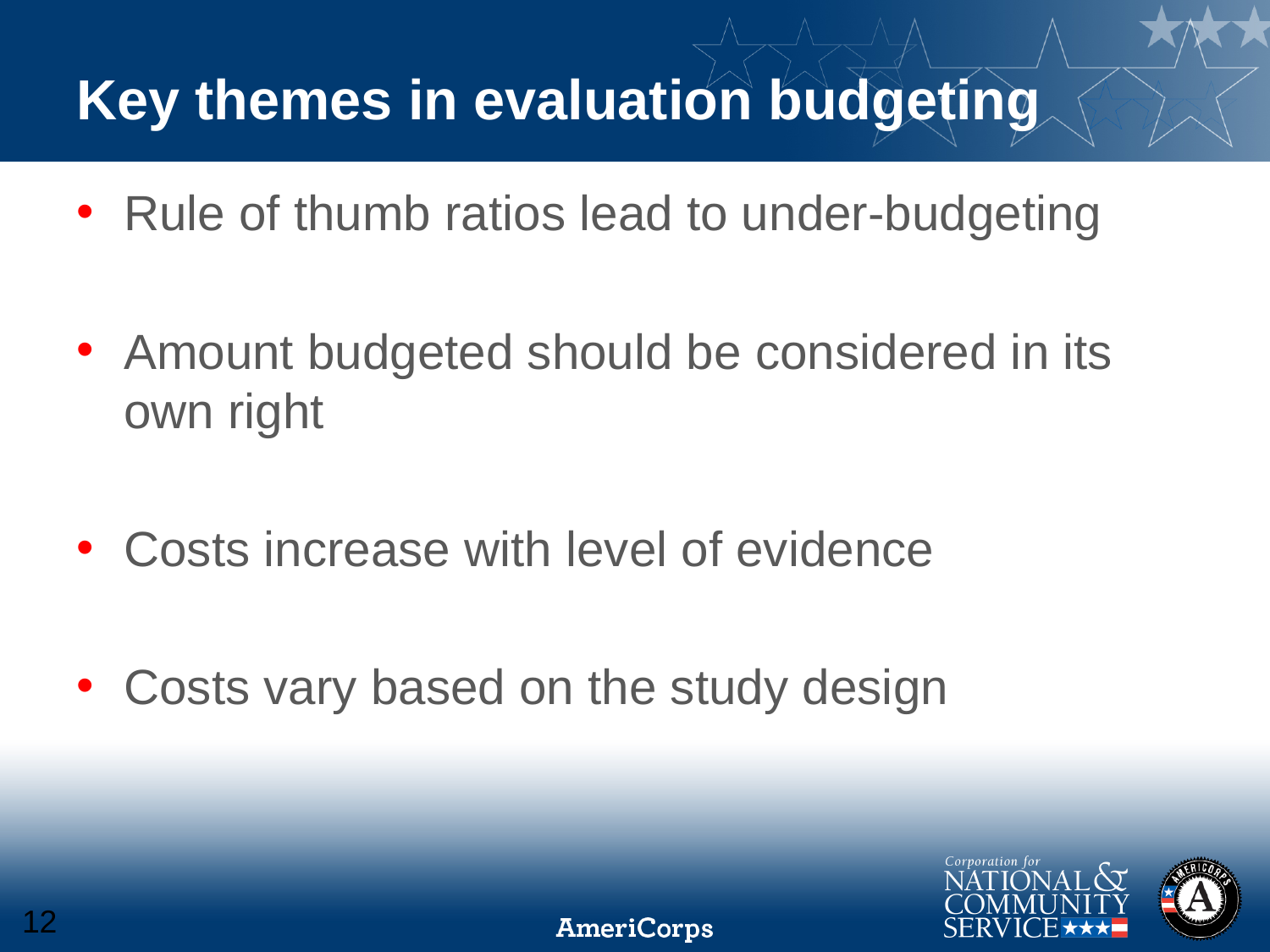

# Key themes in evaluation budgeting
Rule of thumb ratios lead to under-budgeting

Amount budgeted should be considered in its own right

Costs increase with level of evidence

Costs vary based on the study design

12